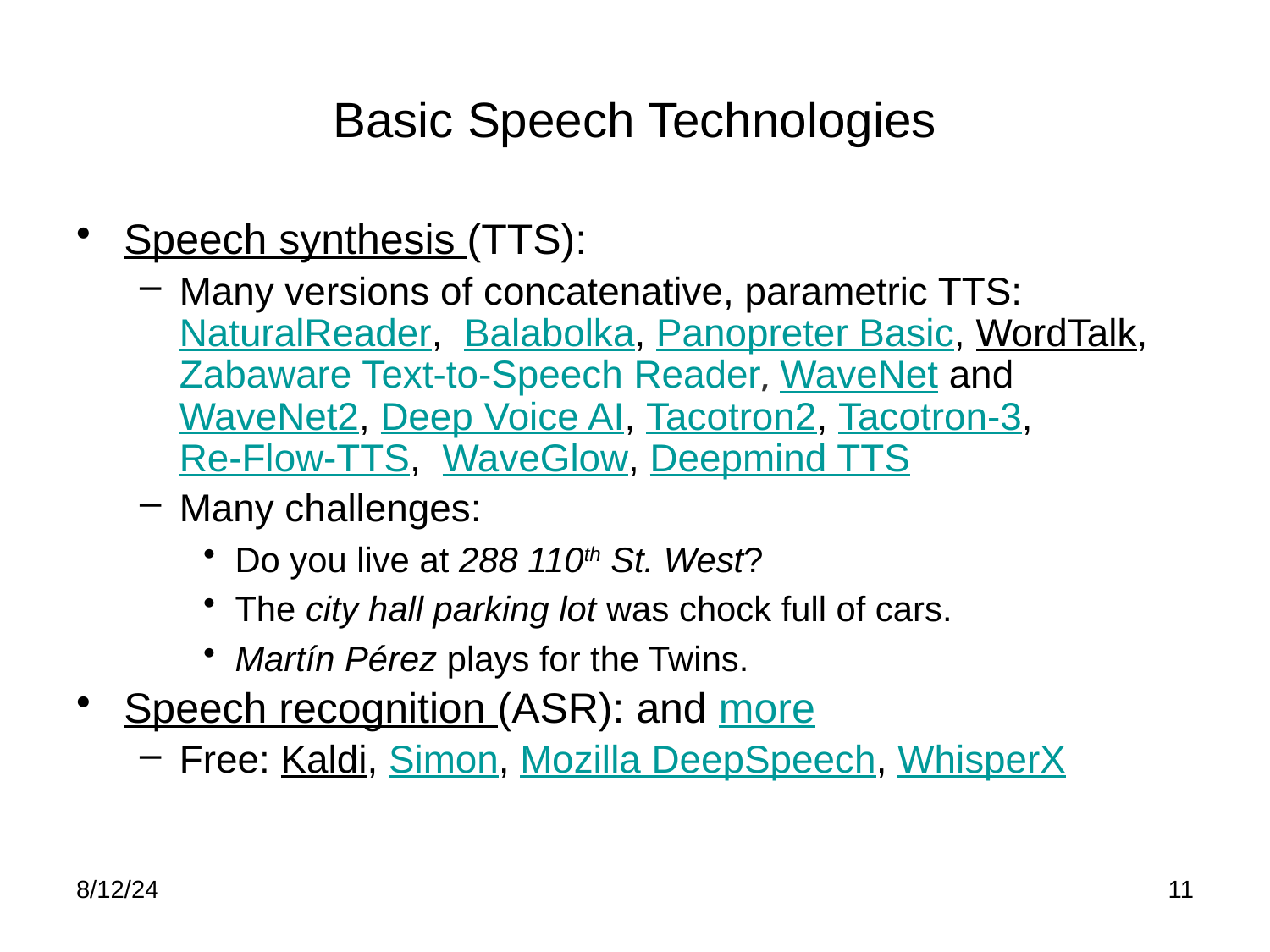

# Basic Speech Technologies
Speech synthesis (TTS):
Many versions of concatenative, parametric TTS: NaturalReader,  Balabolka, Panopreter Basic, WordTalk, Zabaware Text-to-Speech Reader, WaveNet and WaveNet2, Deep Voice AI, Tacotron2, Tacotron-3, Re-Flow-TTS,  WaveGlow, Deepmind TTS
Many challenges:
Do you live at 288 110th St. West?
The city hall parking lot was chock full of cars.
Martín Pérez plays for the Twins.
Speech recognition (ASR): and more
Free: Kaldi, Simon, Mozilla DeepSpeech, WhisperX

8/12/24
11